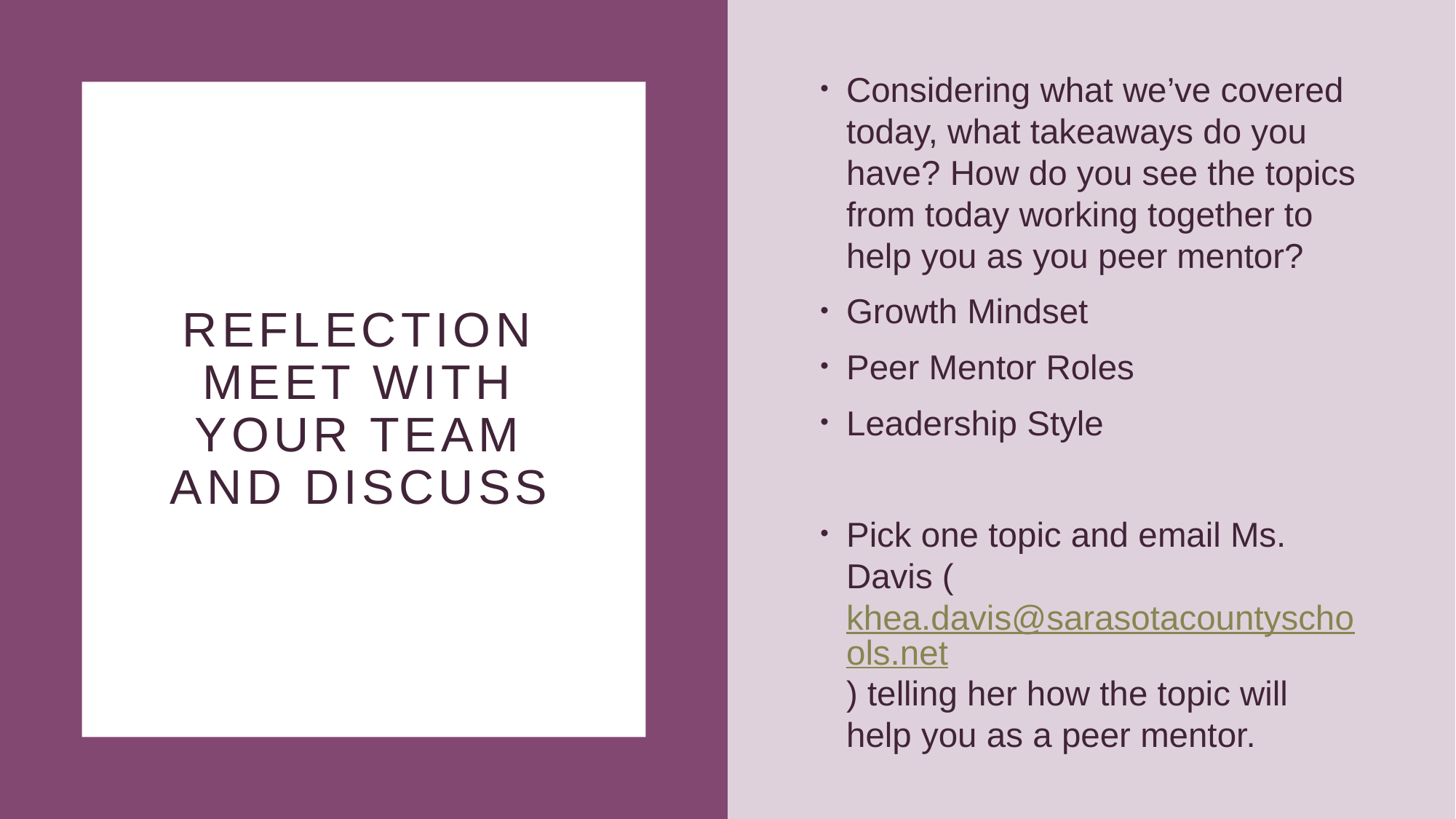

Considering what we’ve covered today, what takeaways do you have? How do you see the topics from today working together to help you as you peer mentor?
Growth Mindset
Peer Mentor Roles
Leadership Style

Pick one topic and email Ms. Davis (khea.davis@sarasotacountyschools.net) telling her how the topic will help you as a peer mentor.

# Reflection Meet with your Team and Discuss